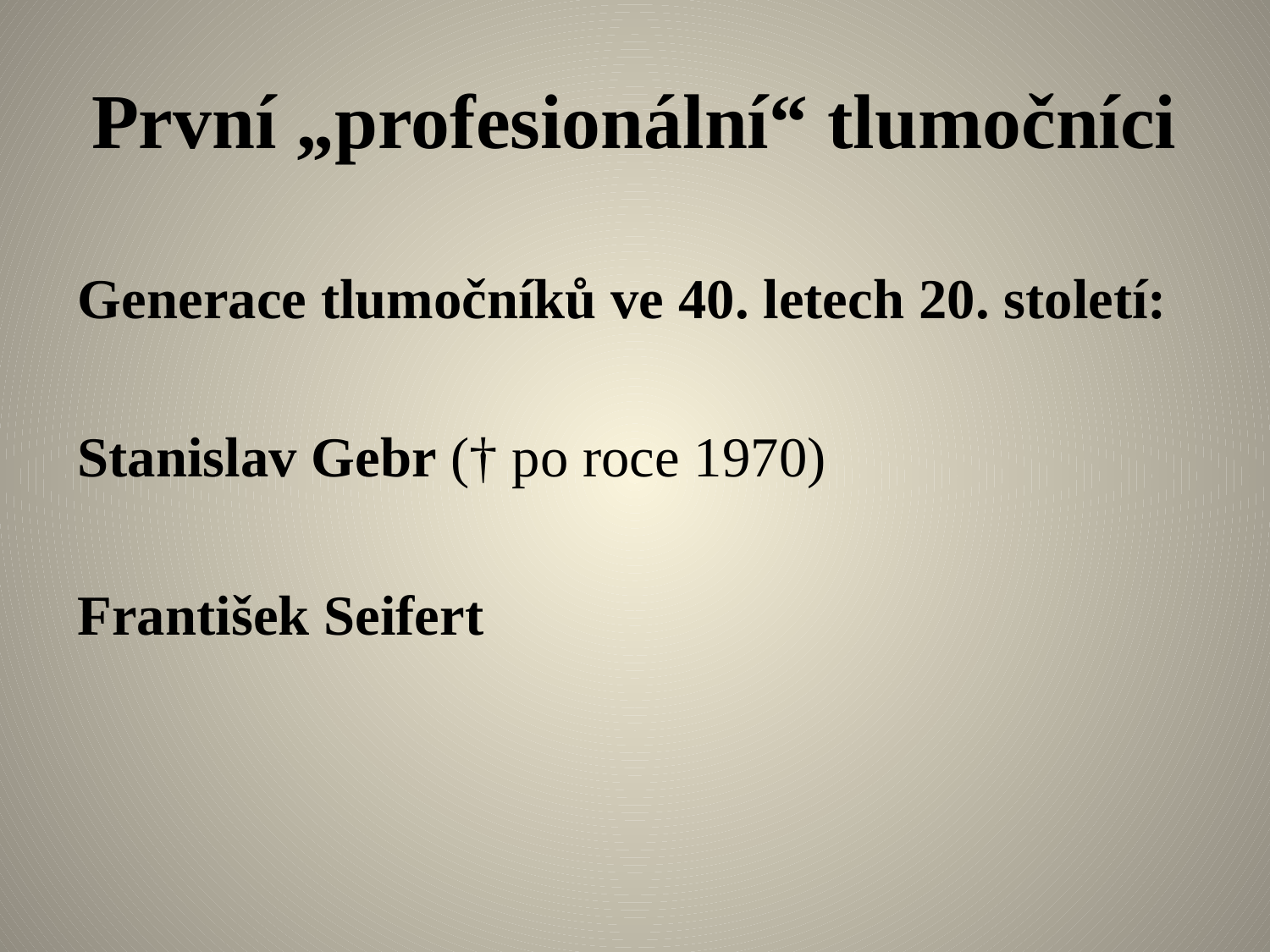

# První „profesionální“ tlumočníci
Generace tlumočníků ve 40. letech 20. století:

Stanislav Gebr († po roce 1970)

František Seifert